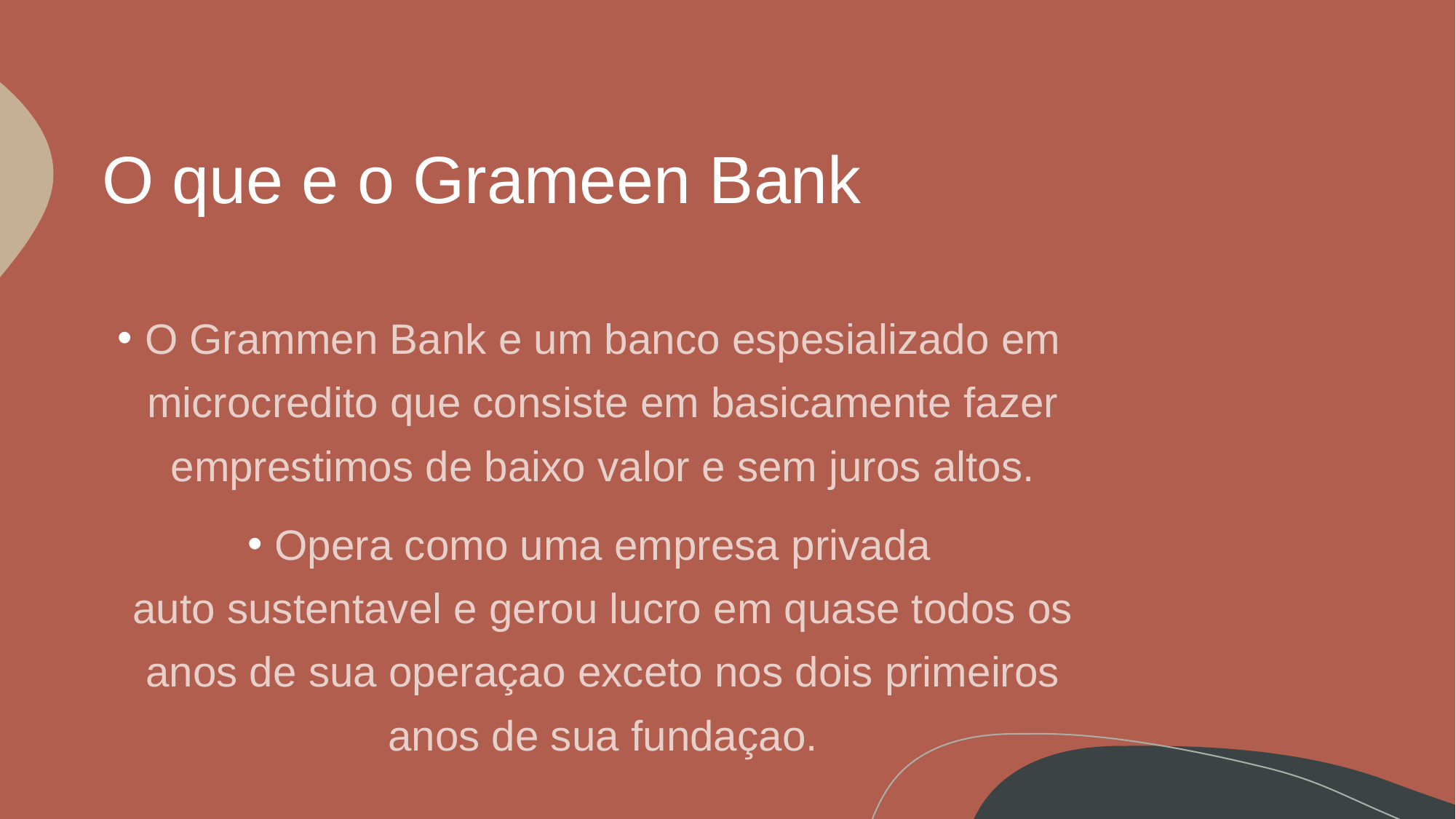

# O que e o Grameen Bank
O Grammen Bank e um banco espesializado em microcredito que consiste em basicamente fazer emprestimos de baixo valor e sem juros altos.
Opera como uma empresa privada auto sustentavel e gerou lucro em quase todos os anos de sua operaçao exceto nos dois primeiros anos de sua fundaçao.